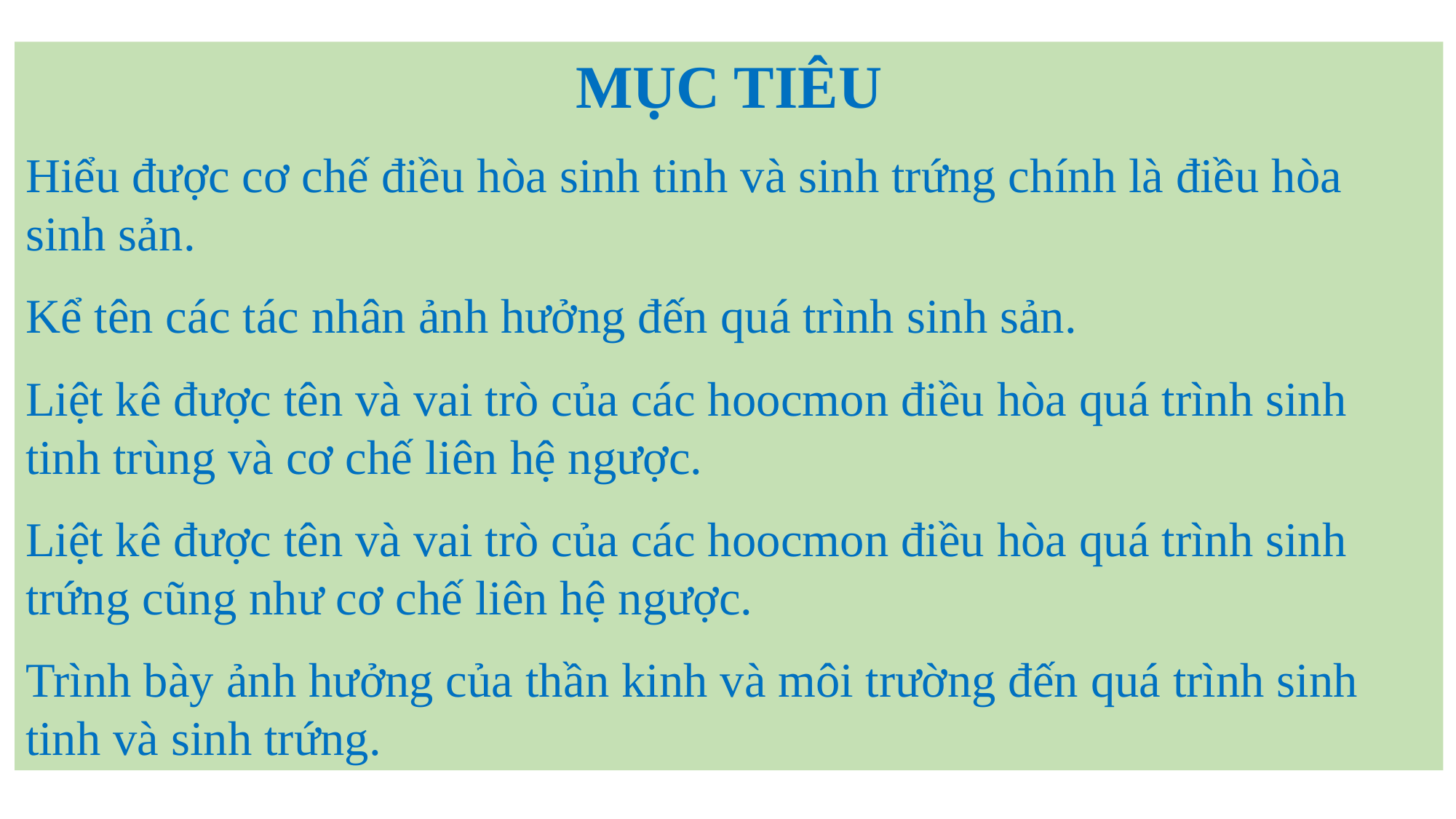

MỤC TIÊU
Hiểu được cơ chế điều hòa sinh tinh và sinh trứng chính là điều hòa sinh sản.
Kể tên các tác nhân ảnh hưởng đến quá trình sinh sản.
Liệt kê được tên và vai trò của các hoocmon điều hòa quá trình sinh tinh trùng và cơ chế liên hệ ngược.
Liệt kê được tên và vai trò của các hoocmon điều hòa quá trình sinh trứng cũng như cơ chế liên hệ ngược.
Trình bày ảnh hưởng của thần kinh và môi trường đến quá trình sinh tinh và sinh trứng.
I. Cơ chế điều hòa sinh tinh và sinh trứng.
1. Cơ chế điều hòa sinh tinh
2. Cơ chế điều hòa sinh trứng.
II. Ảnh hưởng của thần kinh và môi trường sống đến quá trình sinh tinh và sinh trứng.